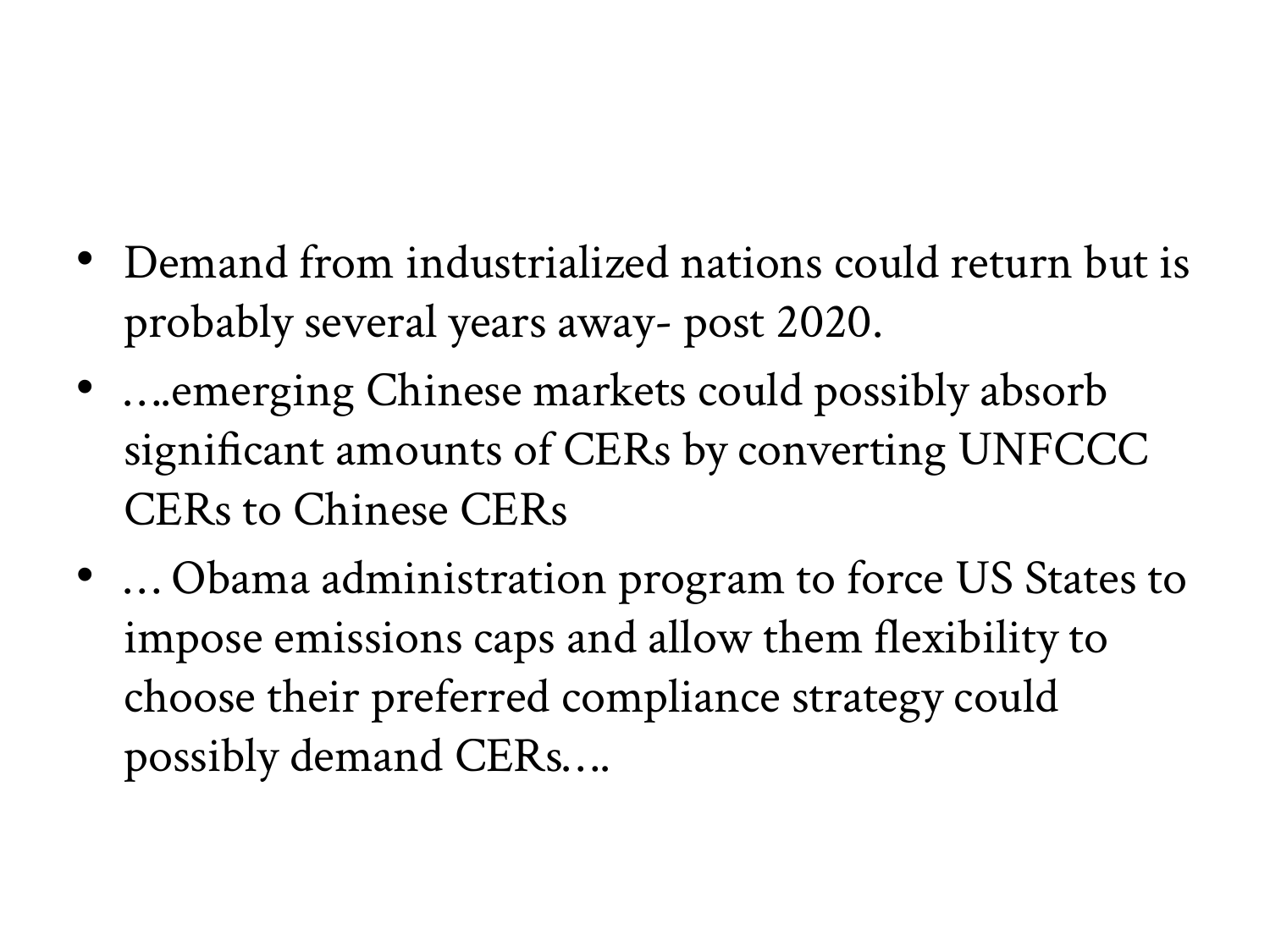

#
Demand from industrialized nations could return but is probably several years away- post 2020.
….emerging Chinese markets could possibly absorb significant amounts of CERs by converting UNFCCC CERs to Chinese CERs
… Obama administration program to force US States to impose emissions caps and allow them flexibility to choose their preferred compliance strategy could possibly demand CERs….